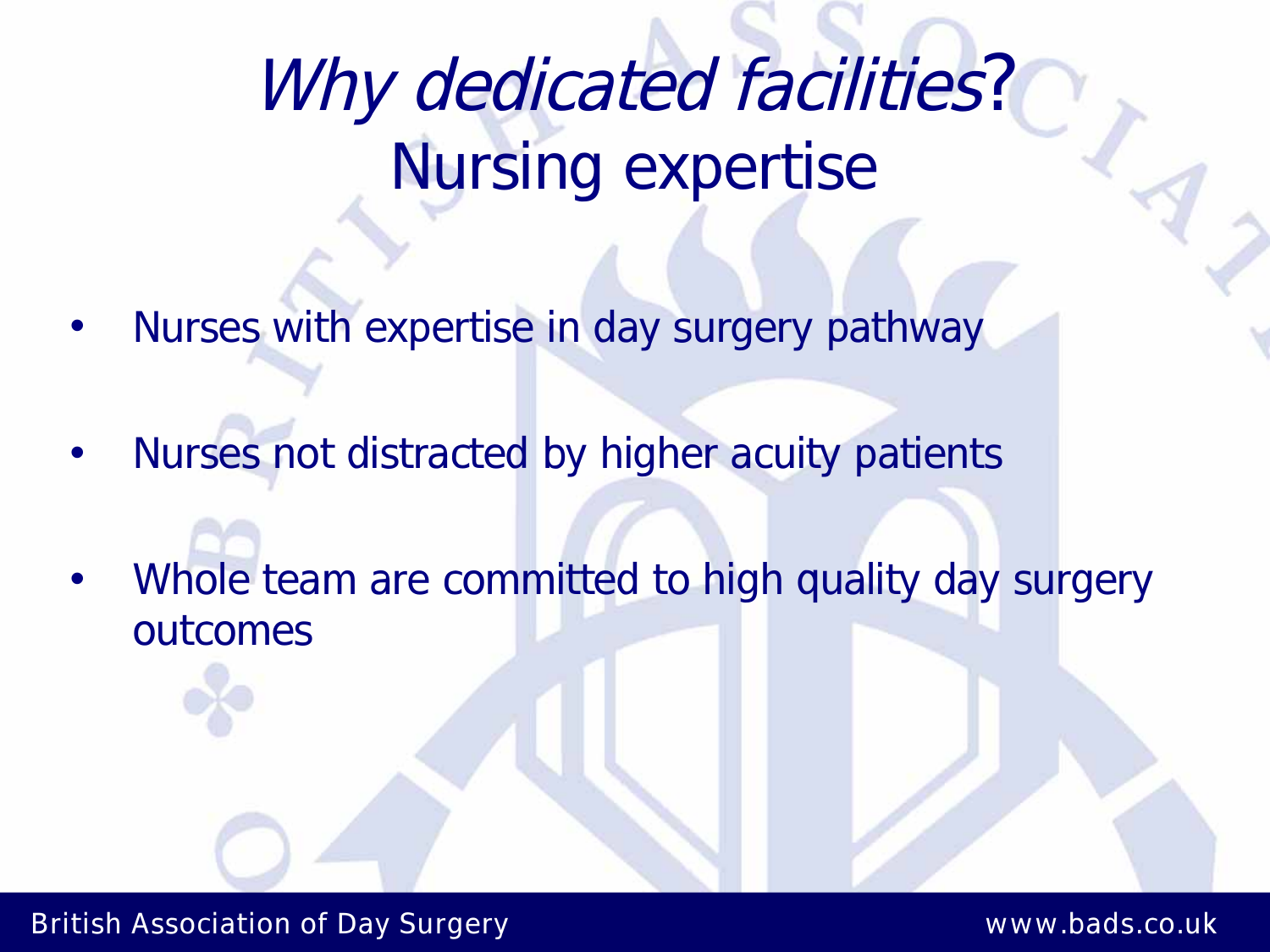

# Why dedicated facilities? Nursing expertise

Nurses with expertise in day surgery pathway

Nurses not distracted by higher acuity patients

Whole team are committed to high quality day surgery outcomes